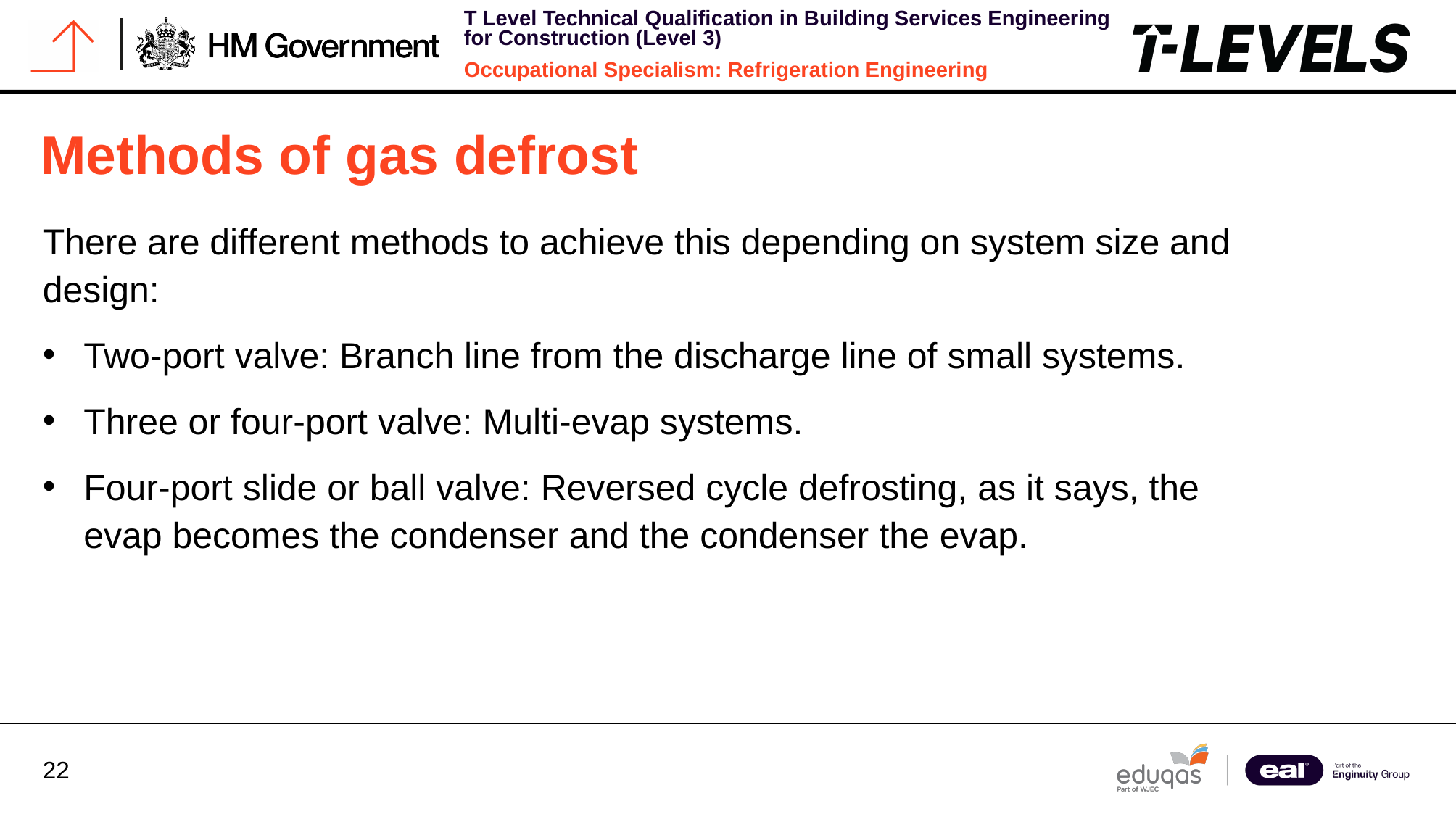

# Methods of gas defrost
There are different methods to achieve this depending on system size and design:
Two-port valve: Branch line from the discharge line of small systems.
Three or four-port valve: Multi-evap systems.
Four-port slide or ball valve: Reversed cycle defrosting, as it says, the evap becomes the condenser and the condenser the evap.